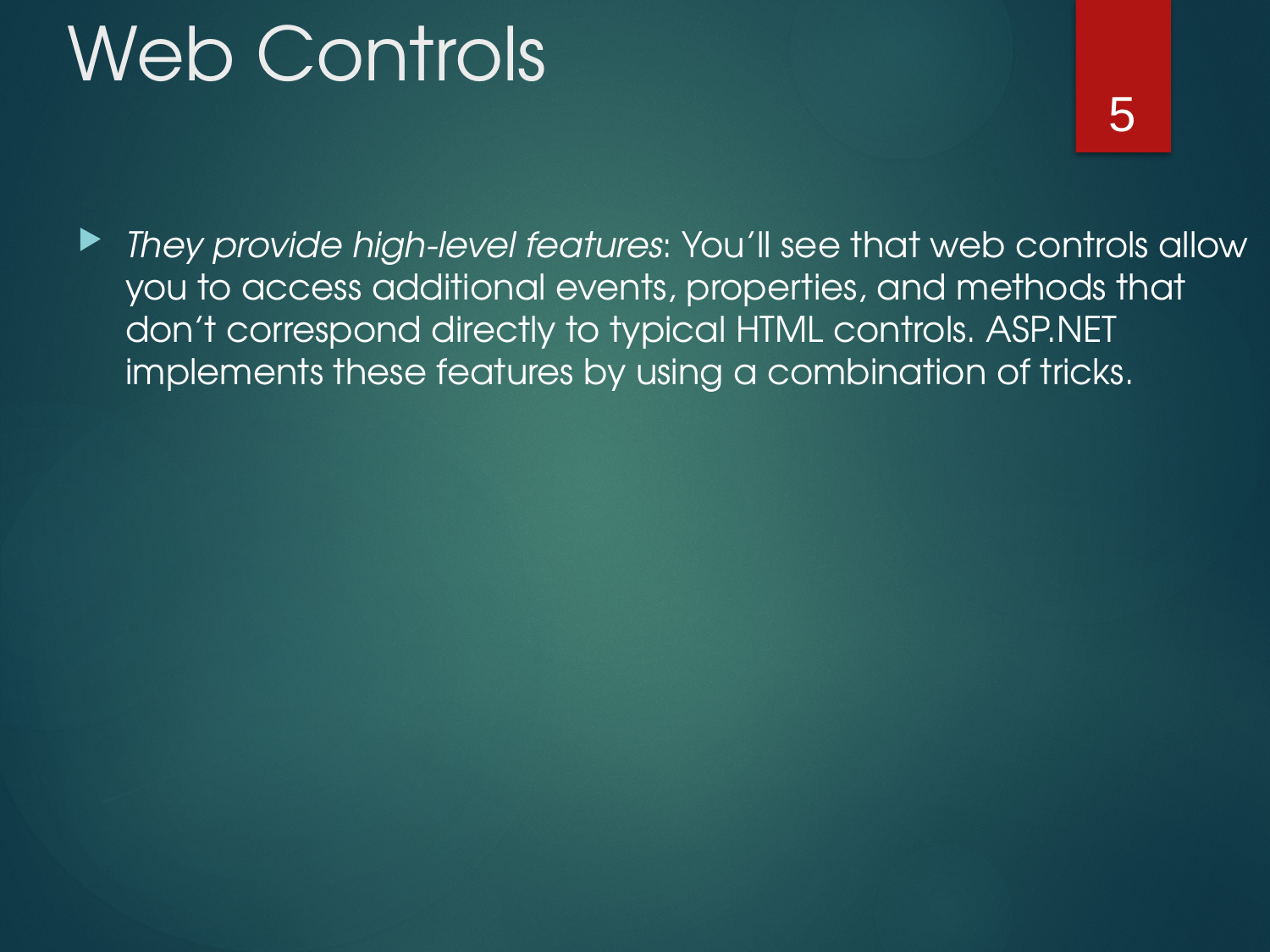

# Web Controls
5

They provide high-level features: You’ll see that web controls allow you to access additional events, properties, and methods that don’t correspond directly to typical HTML controls. ASP.NET implements these features by using a combination of tricks.